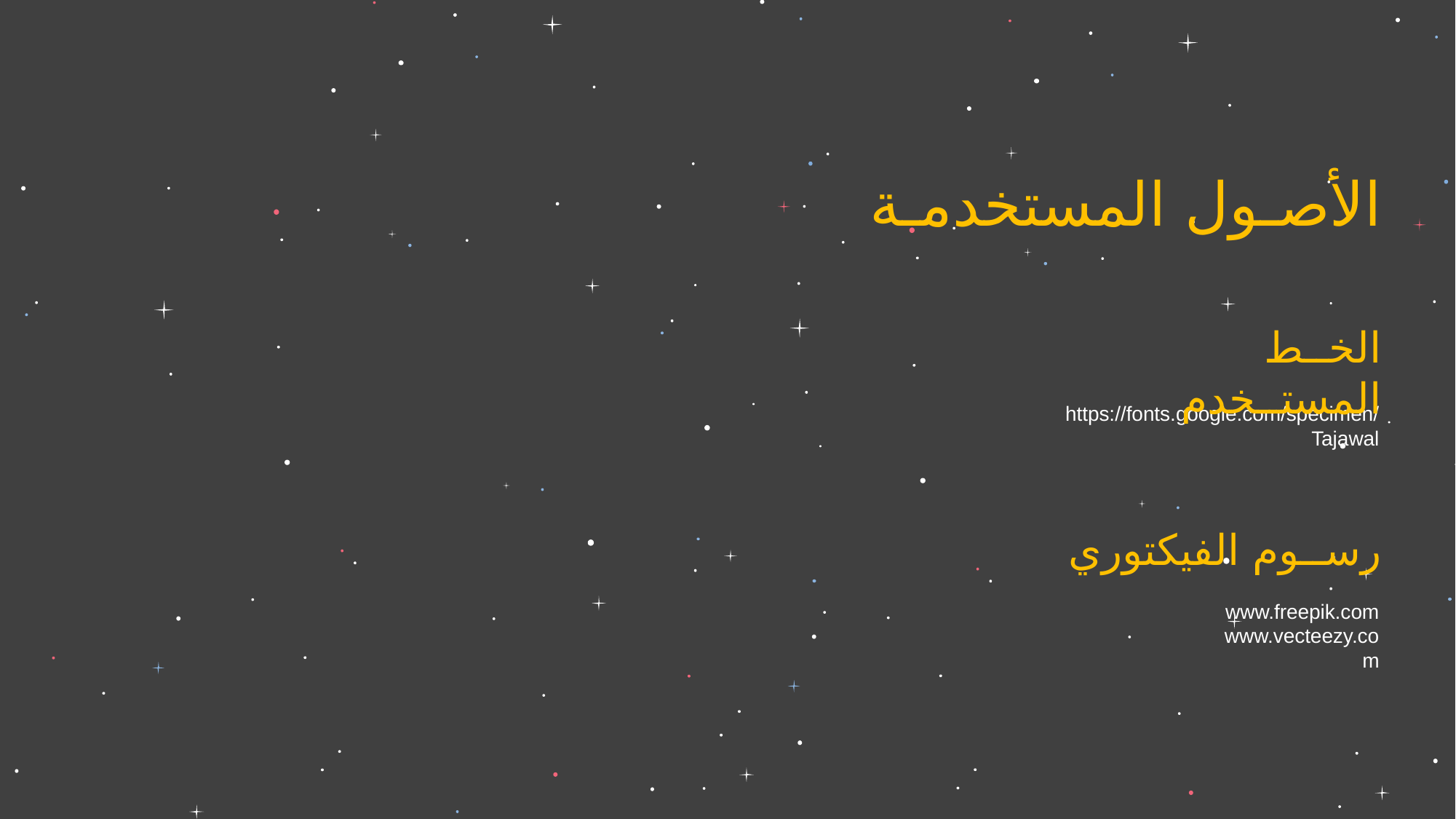

الأصـول المستخدمـة
الخــط المستــخدم
https://fonts.google.com/specimen/Tajawal
رســوم الفيكتوري
www.freepik.com
www.vecteezy.com